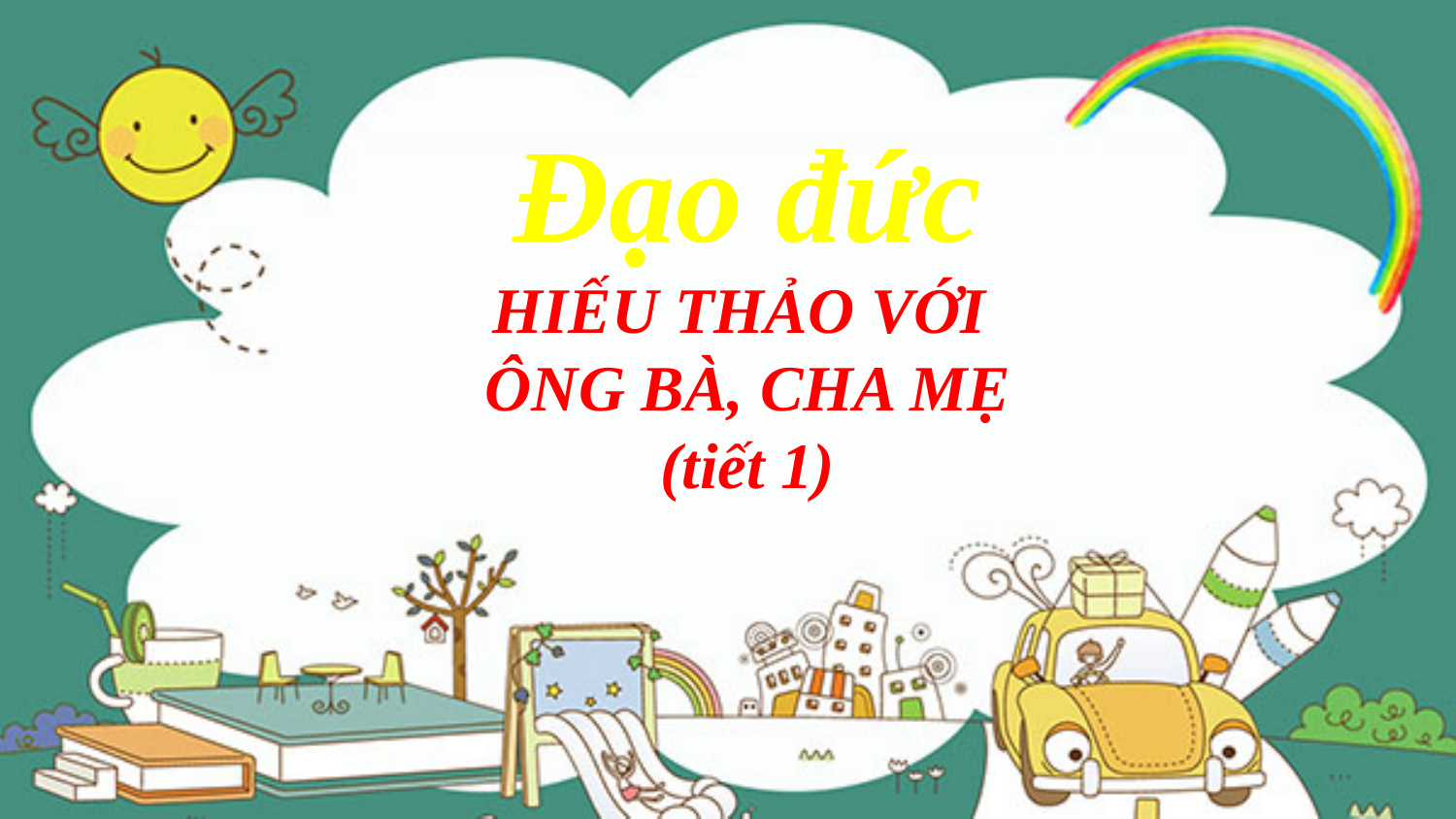

Đạo đức
HIẾU THẢO VỚI
ÔNG BÀ, CHA MẸ
(tiết 1)